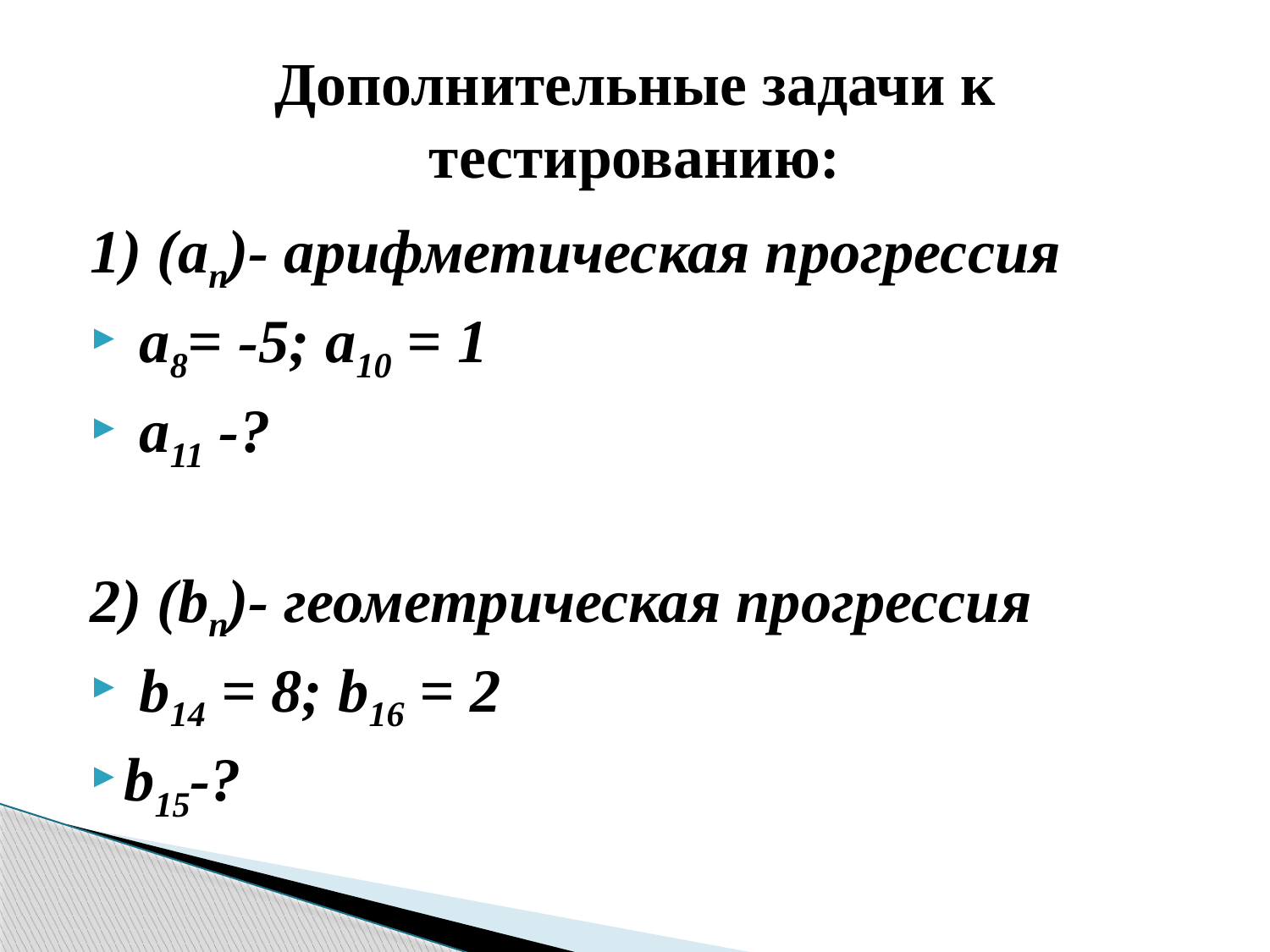

# Дополнительные задачи к тестированию:
1) (an)- арифметическая прогрессия
 a8= -5; a10 = 1
 a11 -?

2) (bn)- геометрическая прогрессия
 b14 = 8; b16 = 2
b15-?